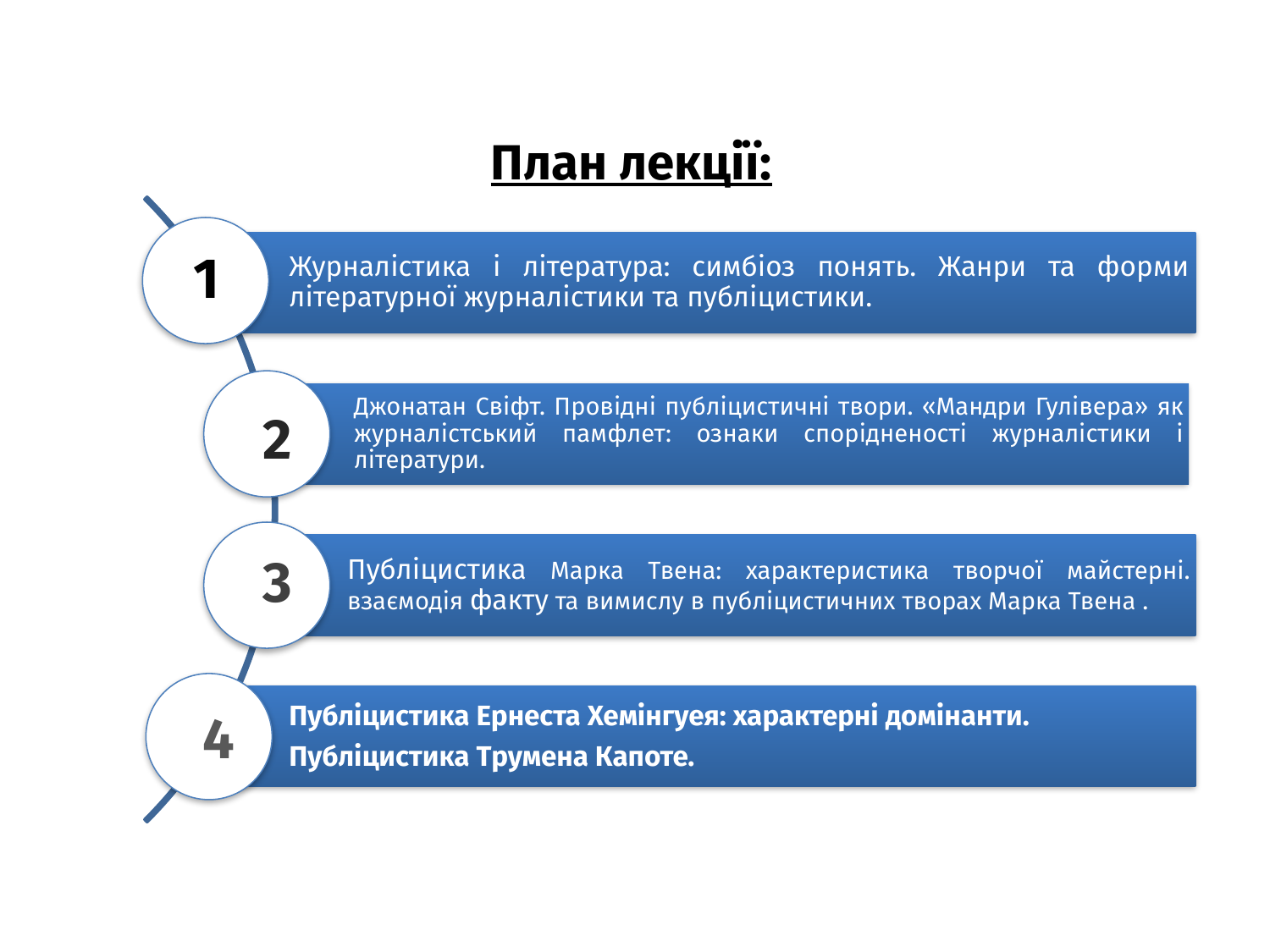

План лекції:

Журналістика і література: симбіоз понять. Жанри та форми літературної журналістики та публіцистики.
Джонатан Свіфт. Провідні публіцистичні твори. «Мандри Гулівера» як журналістський памфлет: ознаки спорідненості журналістики і літератури.
Публіцистика Марка Твена: характеристика творчої майстерні. взаємодія факту та вимислу в публіцистичних творах Марка Твена .
Публіцистика Ернеста Хемінгуея: характерні домінанти.
Публіцистика Трумена Капоте.
1
2
3
4